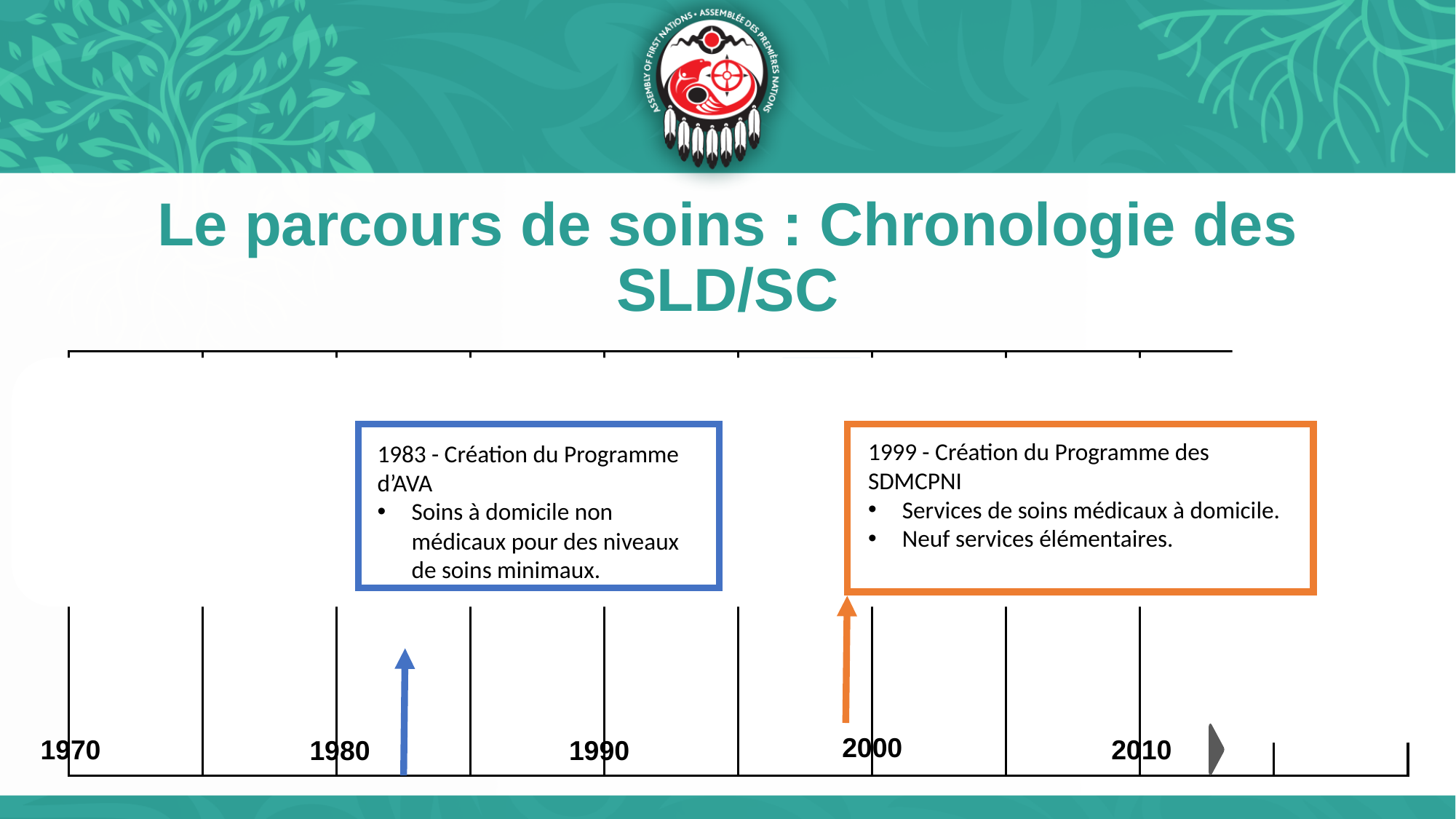

# Le parcours de soins : Chronologie des SLD/SC

Résolution 21/2022 - Co-développement

1999 - Création du Programme des SDMCPNI
Services de soins médicaux à domicile.
Neuf services élémentaires.
1983 - Création du Programme d’AVA
Soins à domicile non médicaux pour des niveaux de soins minimaux.
Réunions de collaboration avec le CSI et l'APN
Mise en œuvre du nouveau continuum
2000
1970
2010
1990
1980